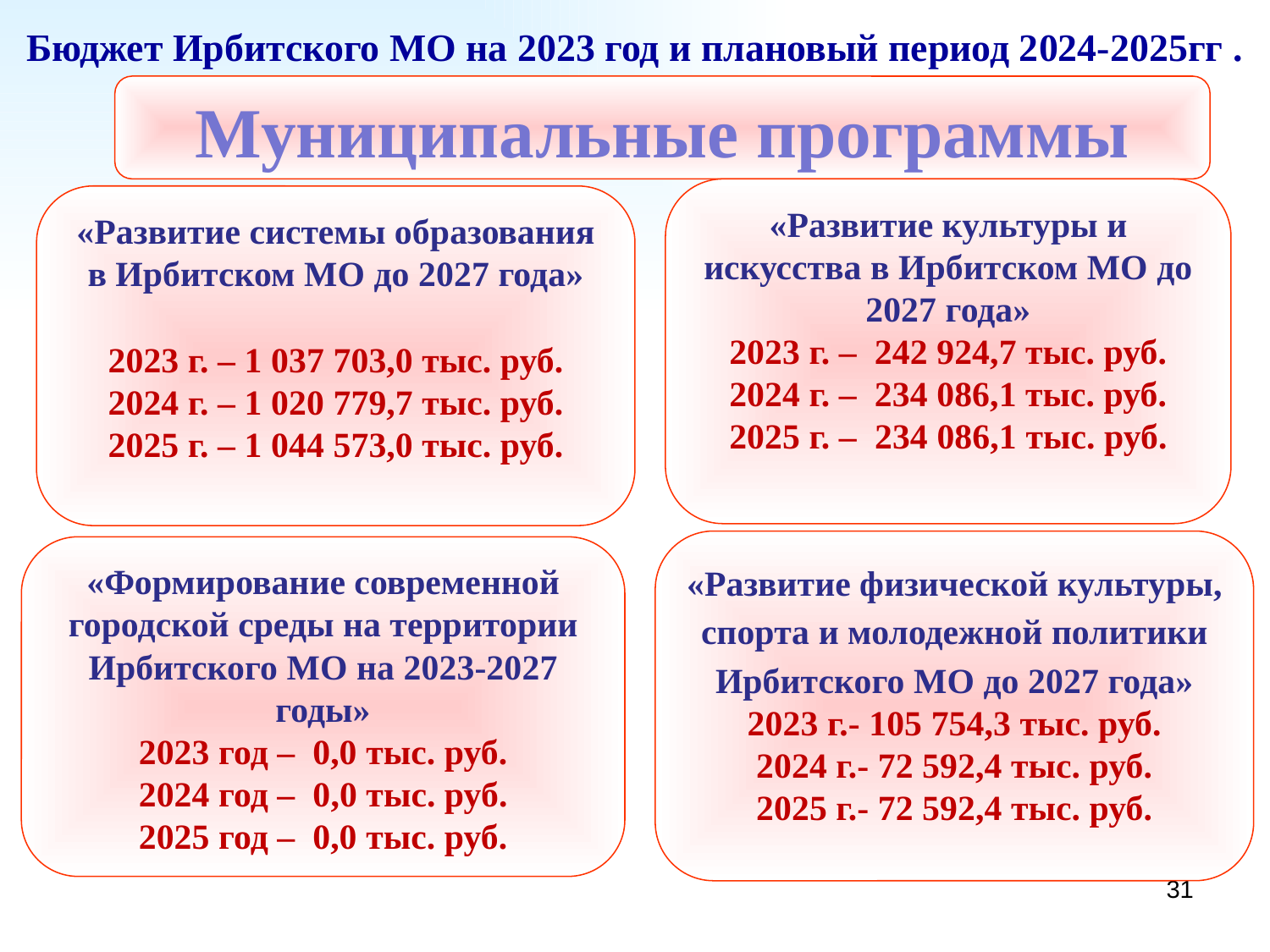

# Бюджет Ирбитского МО на 2023 год и плановый период 2024-2025гг .
Муниципальные программы
«Развитие культуры и искусства в Ирбитском МО до 2027 года»
2023 г. –  242 924,7 тыс. руб.
2024 г. –  234 086,1 тыс. руб.
2025 г. –  234 086,1 тыс. руб.

«Развитие системы образования в Ирбитском МО до 2027 года»

2023 г. – 1 037 703,0 тыс. руб.
2024 г. – 1 020 779,7 тыс. руб.
2025 г. – 1 044 573,0 тыс. руб.
«Развитие физической культуры, спорта и молодежной политики Ирбитского МО до 2027 года»
2023 г.- 105 754,3 тыс. руб.
2024 г.- 72 592,4 тыс. руб.
2025 г.- 72 592,4 тыс. руб.
«Формирование современной городской среды на территории Ирбитского МО на 2023-2027 годы»
2023 год –  0,0 тыс. руб.
2024 год –  0,0 тыс. руб.
2025 год –  0,0 тыс. руб.

31